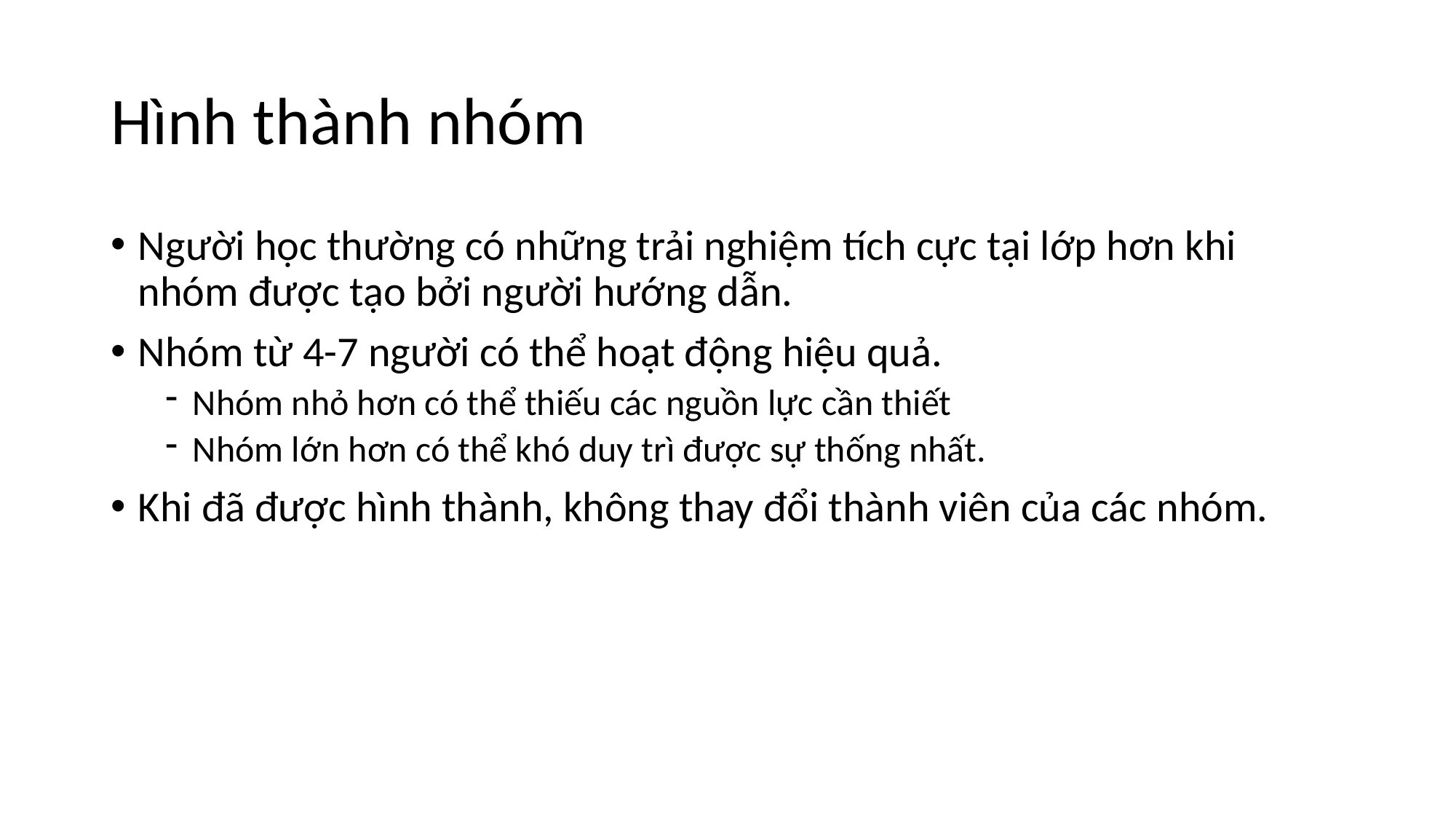

# Hình thành nhóm
Người học thường có những trải nghiệm tích cực tại lớp hơn khi nhóm được tạo bởi người hướng dẫn.
Nhóm từ 4-7 người có thể hoạt động hiệu quả.
Nhóm nhỏ hơn có thể thiếu các nguồn lực cần thiết
Nhóm lớn hơn có thể khó duy trì được sự thống nhất.
Khi đã được hình thành, không thay đổi thành viên của các nhóm.